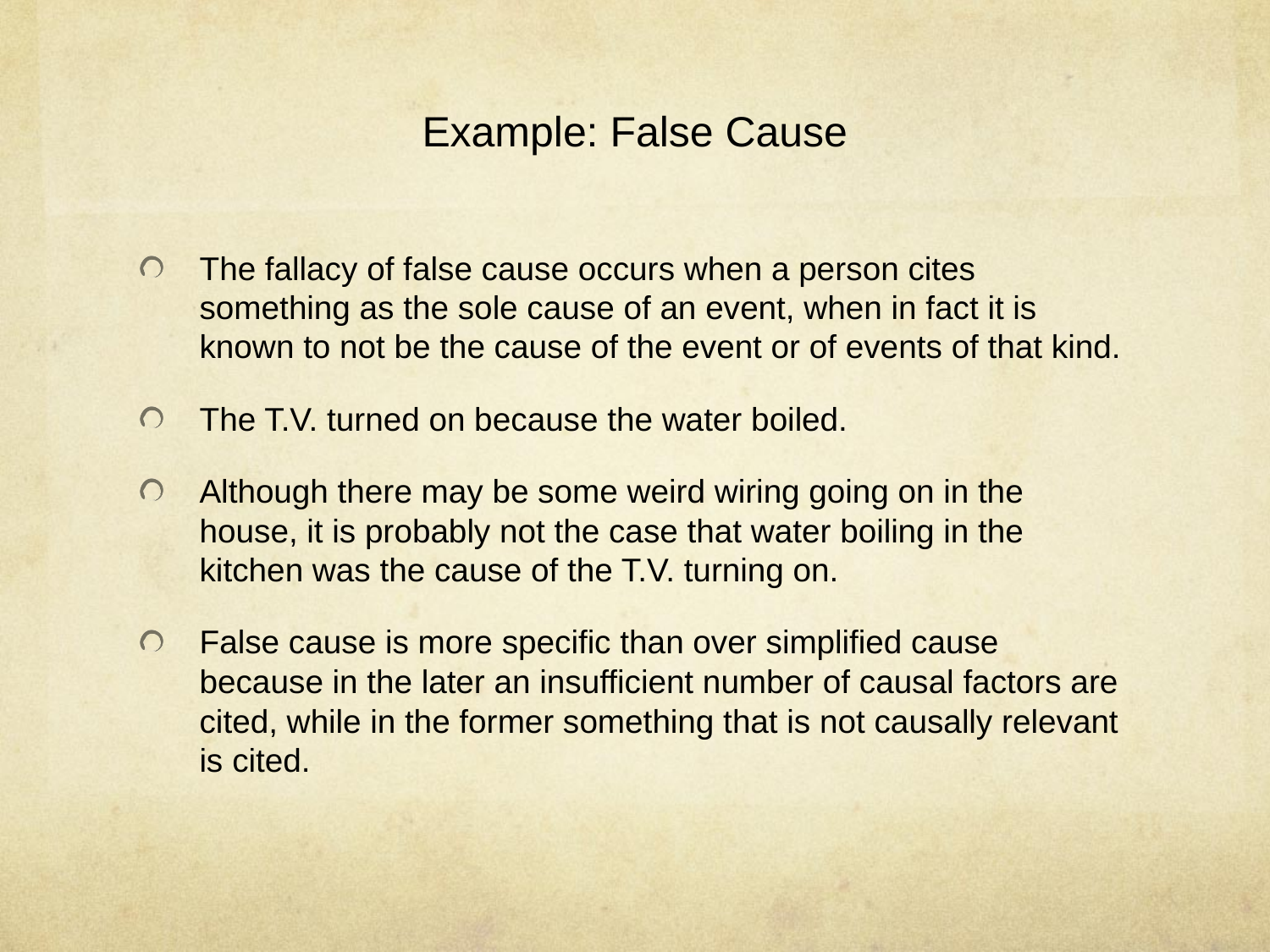

# Example: False Cause
The fallacy of false cause occurs when a person cites something as the sole cause of an event, when in fact it is known to not be the cause of the event or of events of that kind.
The T.V. turned on because the water boiled.
Although there may be some weird wiring going on in the house, it is probably not the case that water boiling in the kitchen was the cause of the T.V. turning on.
False cause is more specific than over simplified cause because in the later an insufficient number of causal factors are cited, while in the former something that is not causally relevant is cited.